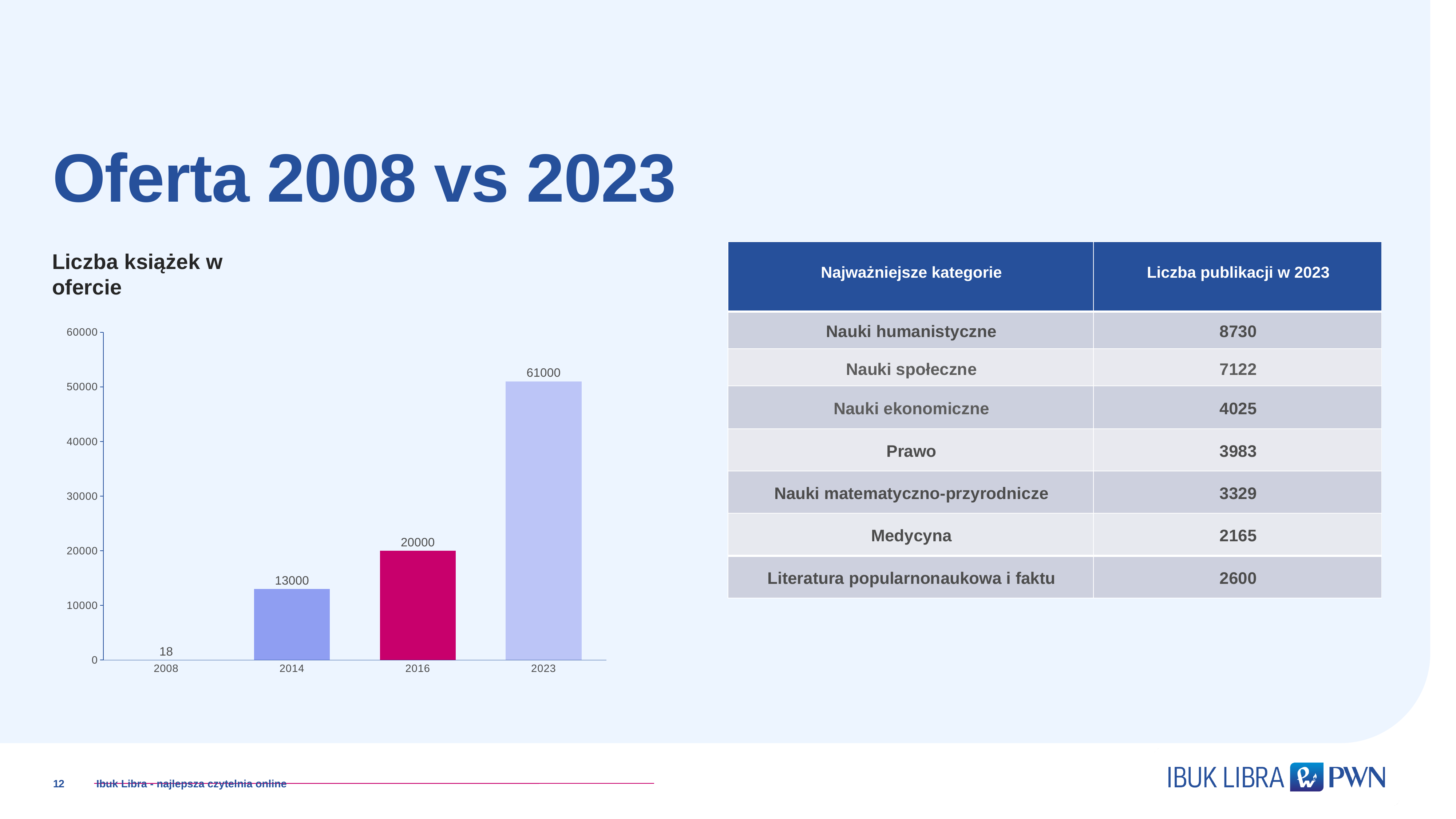

# Oferta 2008 vs 2023
| Najważniejsze kategorie | Liczba publikacji w 2023 |
| --- | --- |
| Nauki humanistyczne | 8730 |
| Nauki społeczne | 7122 |
| Nauki ekonomiczne | 4025 |
| Prawo | 3983 |
| Nauki matematyczno-przyrodnicze | 3329 |
| Medycyna | 2165 |
| Literatura popularnonaukowa i faktu | 2600 |
Liczba książek w ofercie

### Chart

| Category | Kolumna2 |
|---|---|
| 2008 | 18.0 |
| 2014 | 13000.0 |
| 2016 | 20000.0 |
| 2023 | 51000.0 |
Ibuk Libra - najlepsza czytelnia online
12